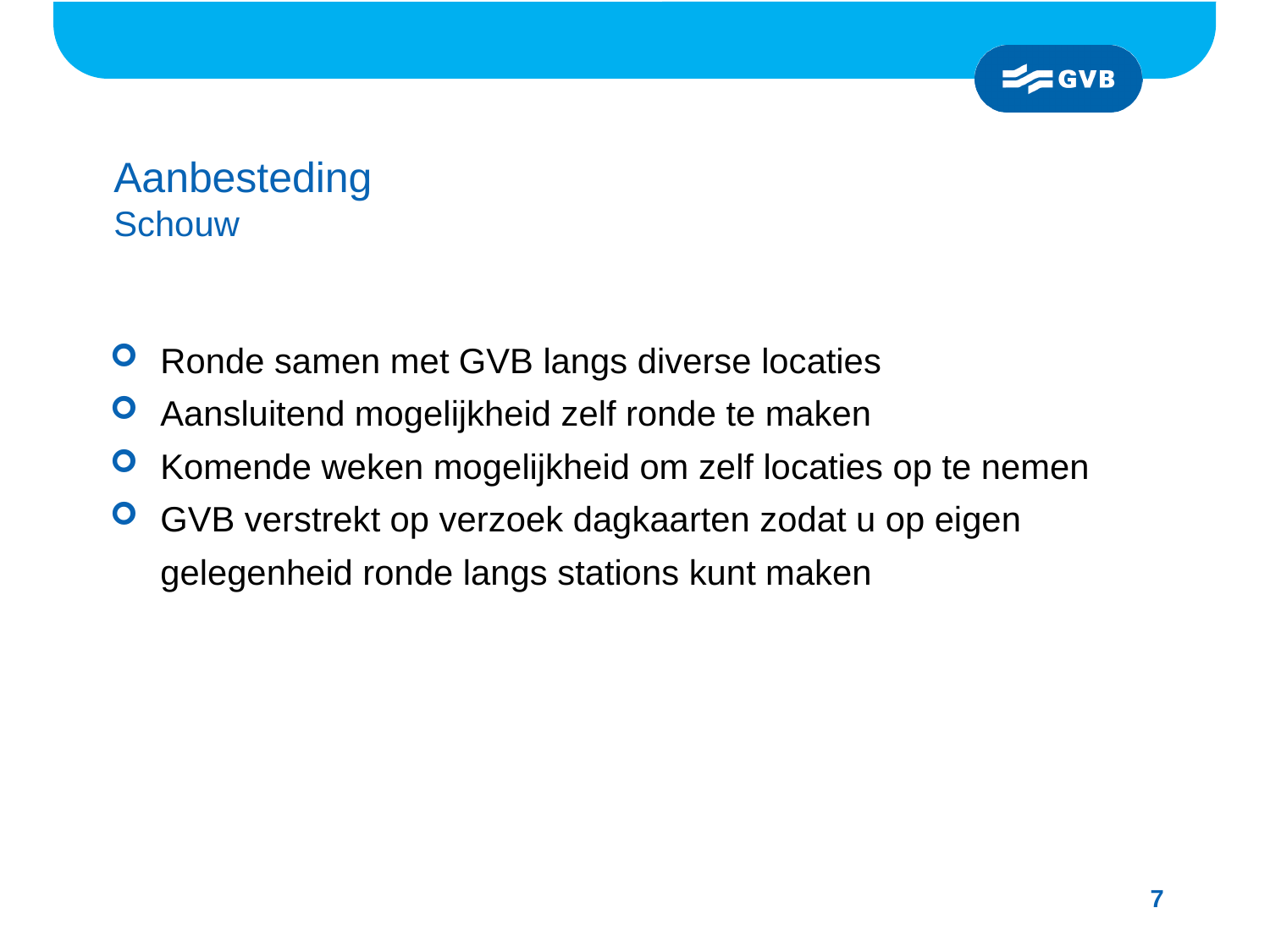

# Aanbesteding Schouw

Ronde samen met GVB langs diverse locaties
Aansluitend mogelijkheid zelf ronde te maken
Komende weken mogelijkheid om zelf locaties op te nemen
GVB verstrekt op verzoek dagkaarten zodat u op eigen gelegenheid ronde langs stations kunt maken
7